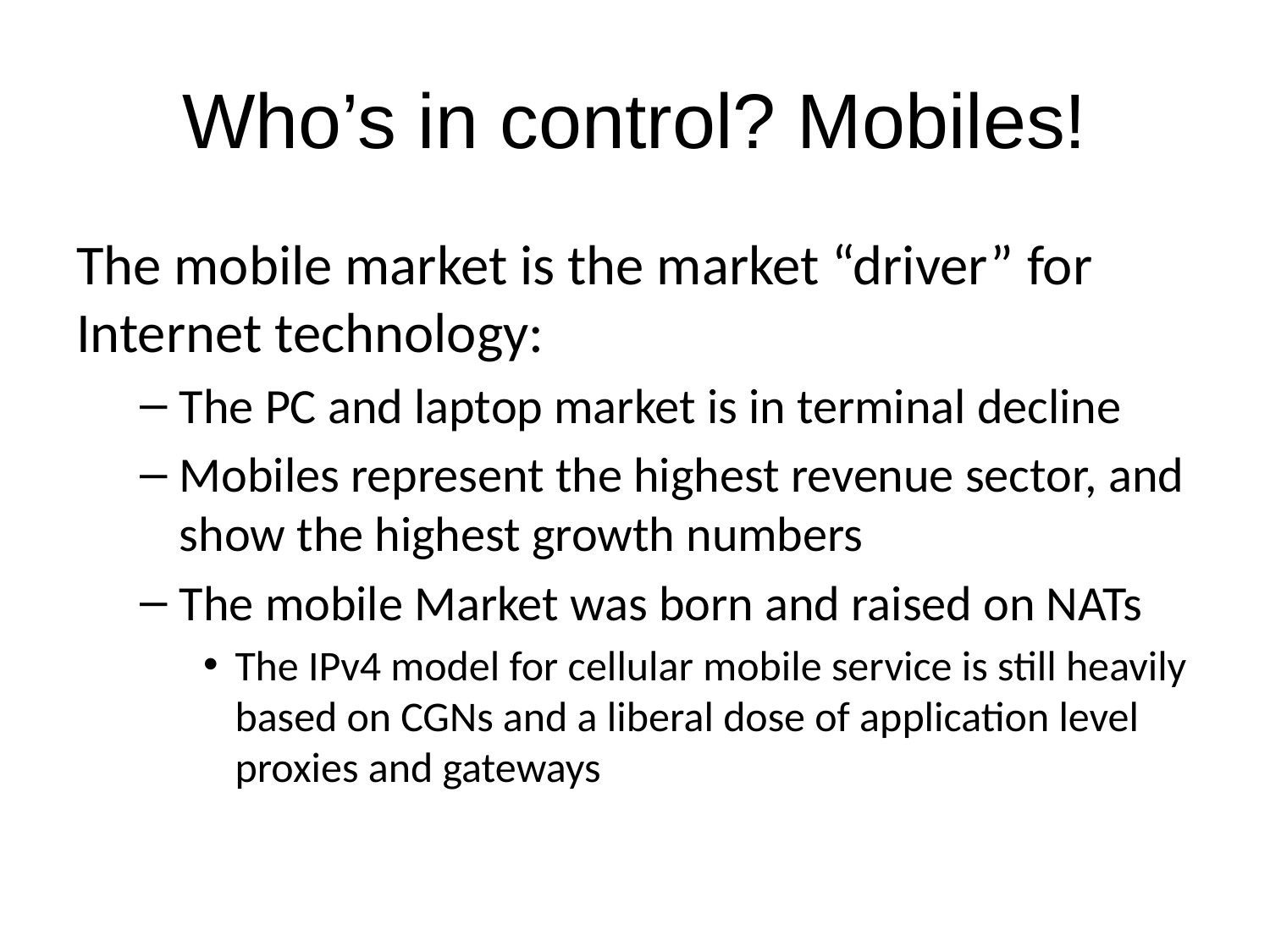

# Who’s in control? Mobiles!
The mobile market is the market “driver” for Internet technology:
The PC and laptop market is in terminal decline
Mobiles represent the highest revenue sector, and show the highest growth numbers
The mobile Market was born and raised on NATs
The IPv4 model for cellular mobile service is still heavily based on CGNs and a liberal dose of application level proxies and gateways